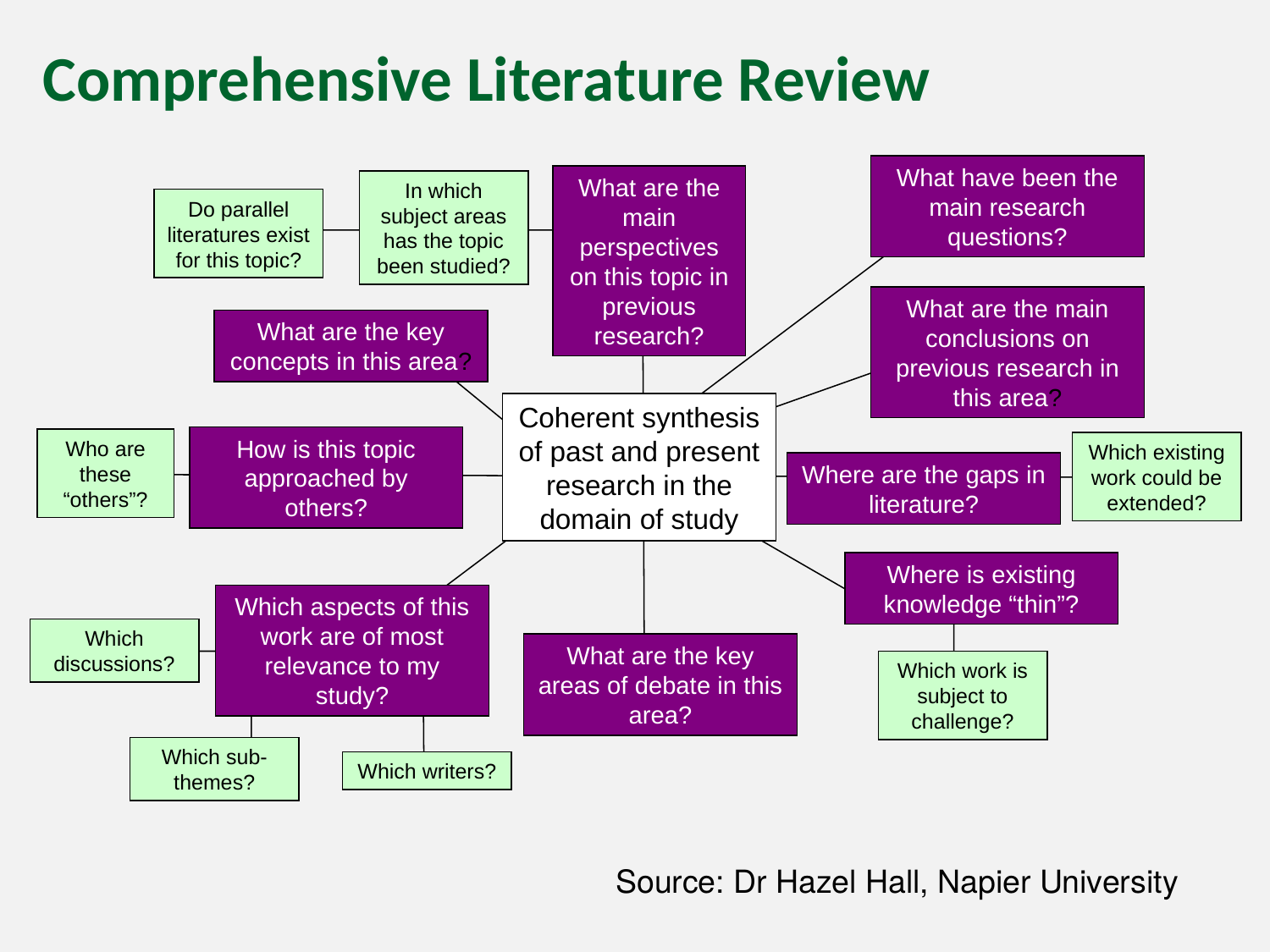

# Comprehensive Literature Review
What have been the main research questions?
What are the main perspectives on this topic in previous research?
In which subject areas has the topic been studied?
Do parallel literatures exist for this topic?

What are the main conclusions on previous research in this area?
What are the key concepts in this area?

Coherent synthesis of past and present research in the domain of study
How is this topic approached by others?
Who are these “others”?
Which existing work could be extended?
Where are the gaps in literature?

Where is existing knowledge “thin”?
Which aspects of this work are of most relevance to my study?

Which discussions?
What are the key areas of debate in this area?

Which work is subject to challenge?

Which sub-themes?
Which writers?
Source: Dr Hazel Hall, Napier University